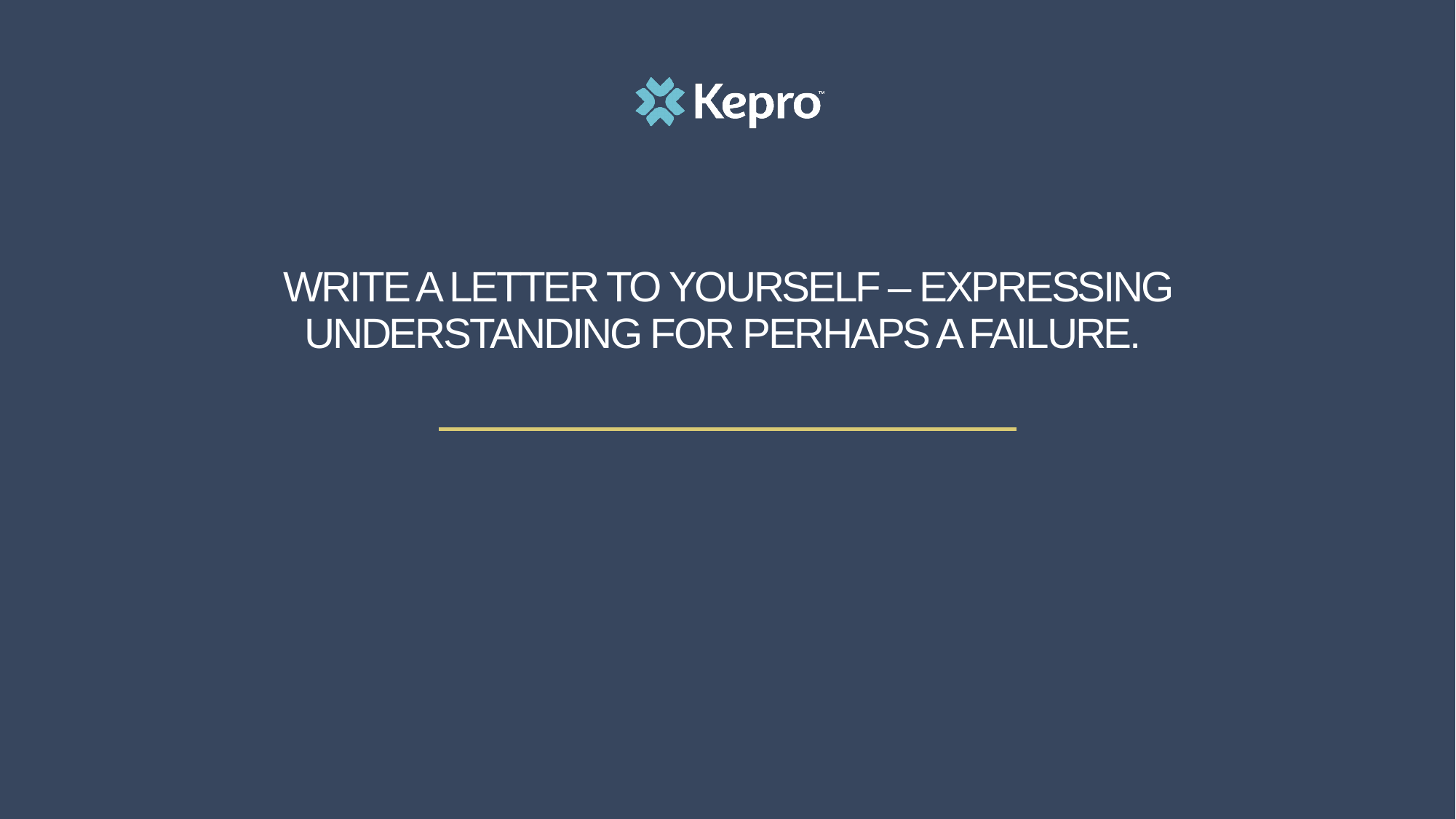

# Write a letter to yourself – expressing understanding for perhaps a failure.